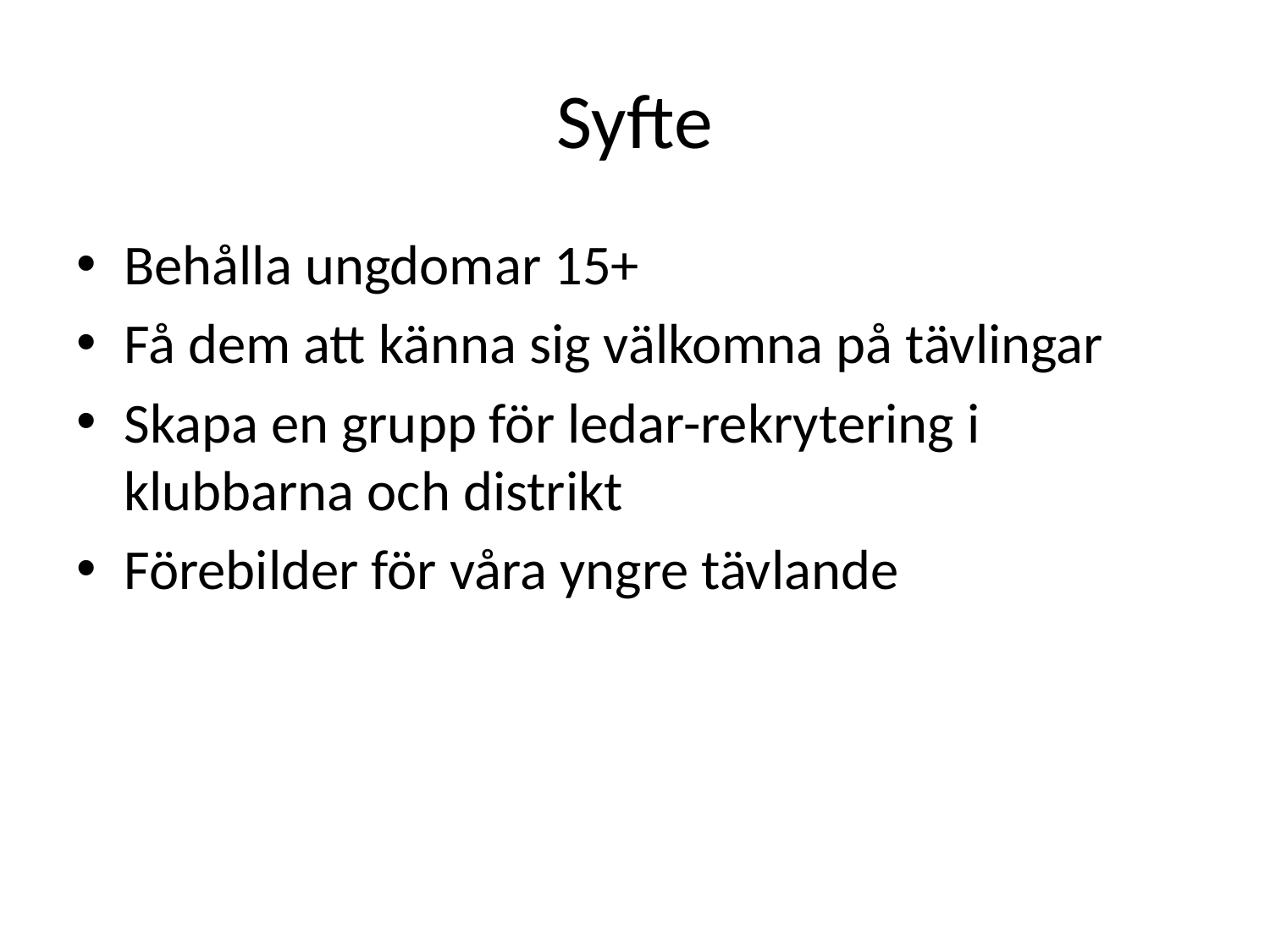

# Syfte
Behålla ungdomar 15+
Få dem att känna sig välkomna på tävlingar
Skapa en grupp för ledar-rekrytering i klubbarna och distrikt
Förebilder för våra yngre tävlande